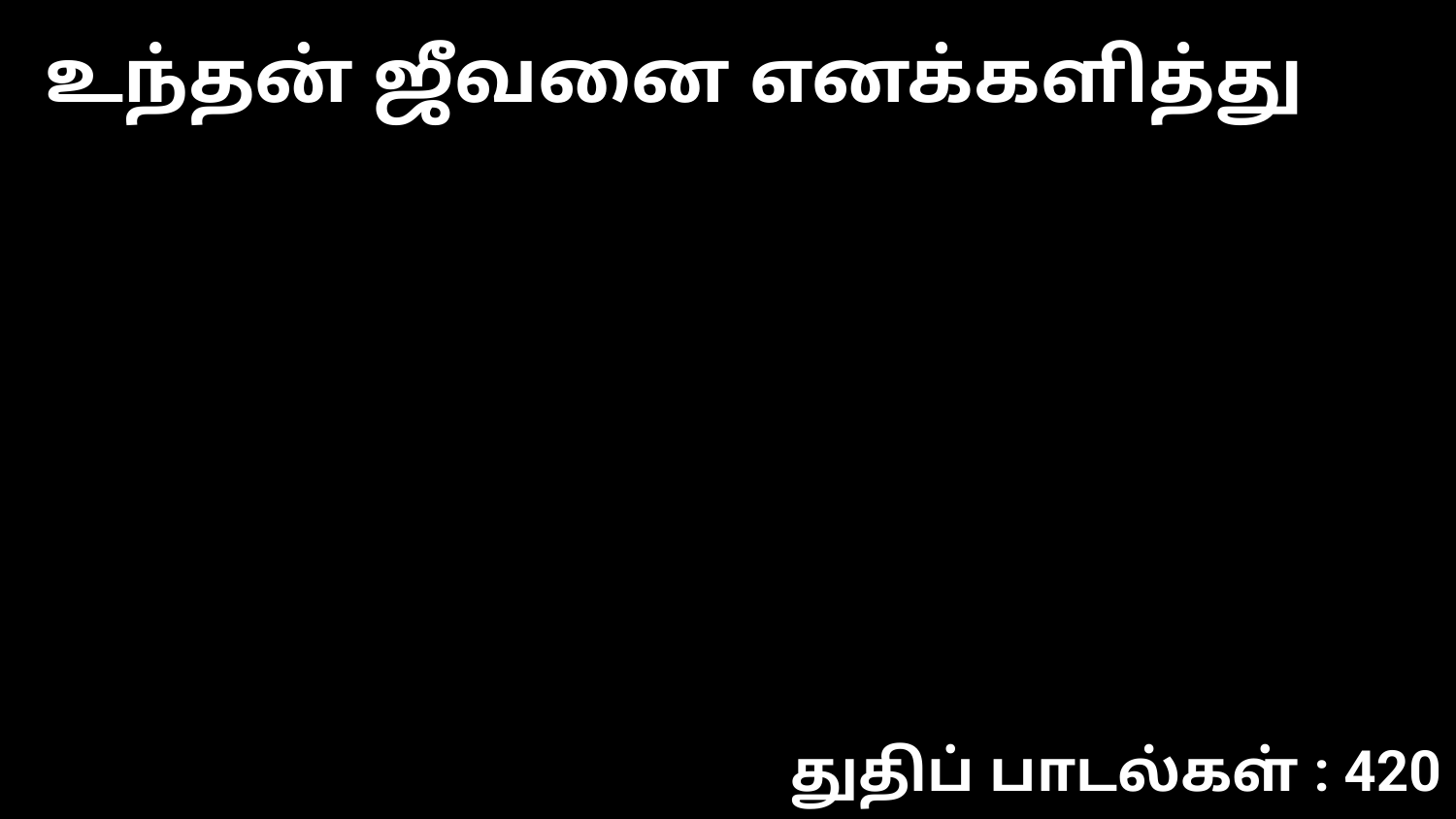

உந்தன் ஜீவனை எனக்களித்து
துதிப் பாடல்கள் : 420